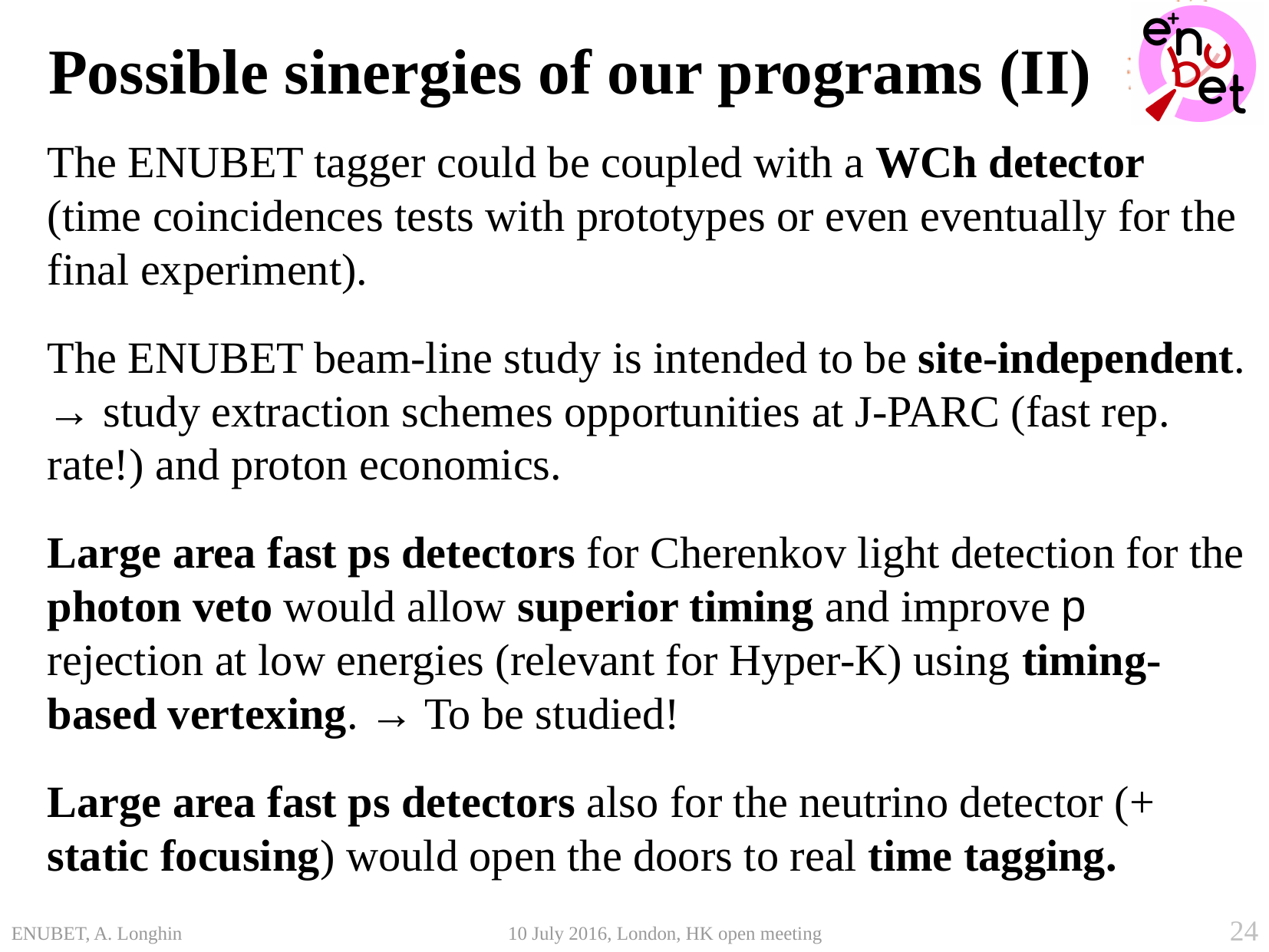

Possible sinergies of our programs (II)
The ENUBET tagger could be coupled with a WCh detector (time coincidences tests with prototypes or even eventually for the final experiment).

The ENUBET beam-line study is intended to be site-independent. → study extraction schemes opportunities at J-PARC (fast rep. rate!) and proton economics.

Large area fast ps detectors for Cherenkov light detection for the photon veto would allow superior timing and improve p rejection at low energies (relevant for Hyper-K) using timing-based vertexing. → To be studied!

Large area fast ps detectors also for the neutrino detector (+ static focusing) would open the doors to real time tagging.